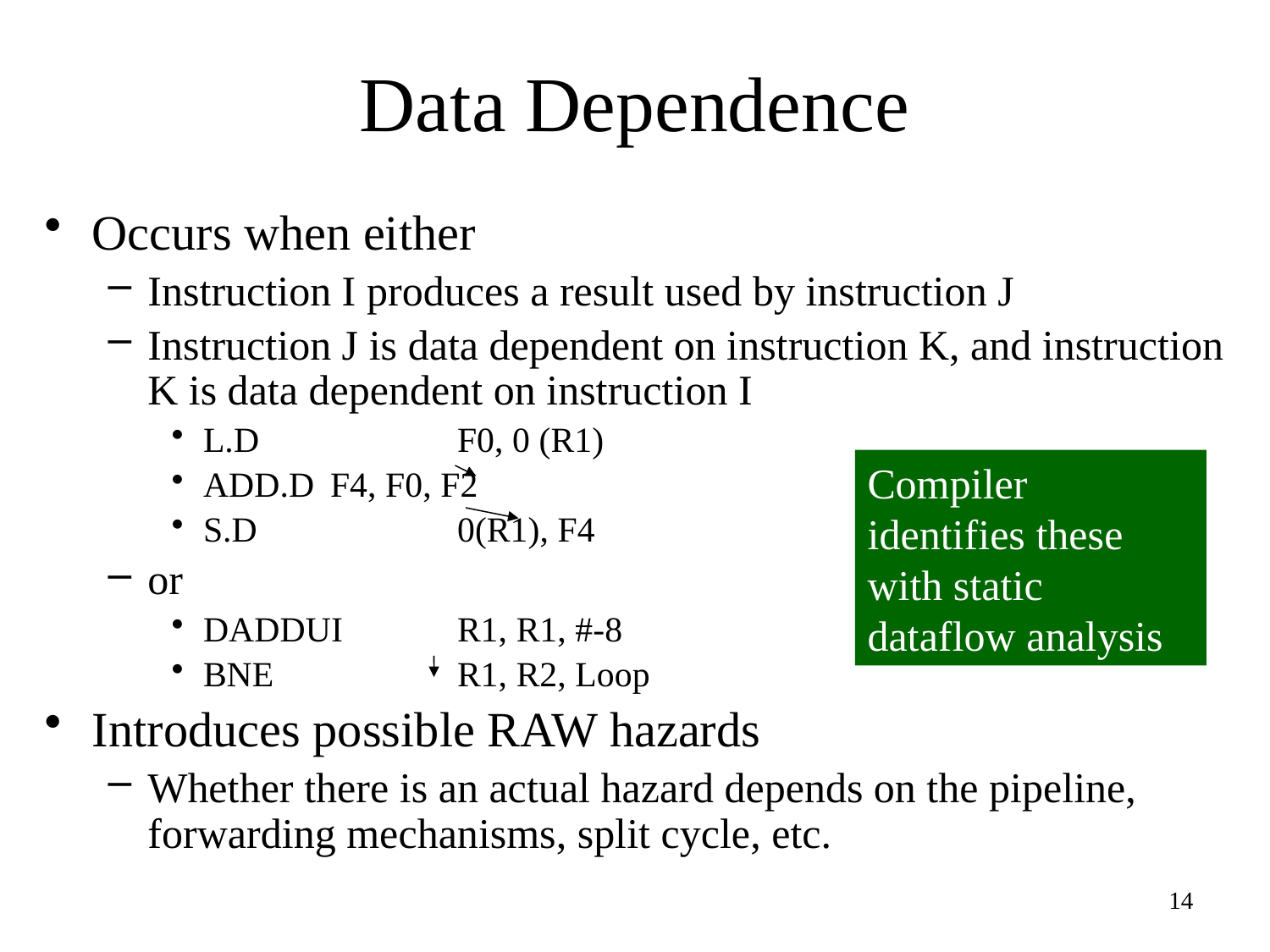

# Data Dependence
Occurs when either
Instruction I produces a result used by instruction J
Instruction J is data dependent on instruction K, and instruction K is data dependent on instruction I
L.D		F0, 0 (R1)
ADD.D	F4, F0, F2
S.D		0(R1), F4
or
DADDUI	R1, R1, #-8
BNE		R1, R2, Loop
Introduces possible RAW hazards
Whether there is an actual hazard depends on the pipeline, forwarding mechanisms, split cycle, etc.

Compiler identifies these with static dataflow analysis

14